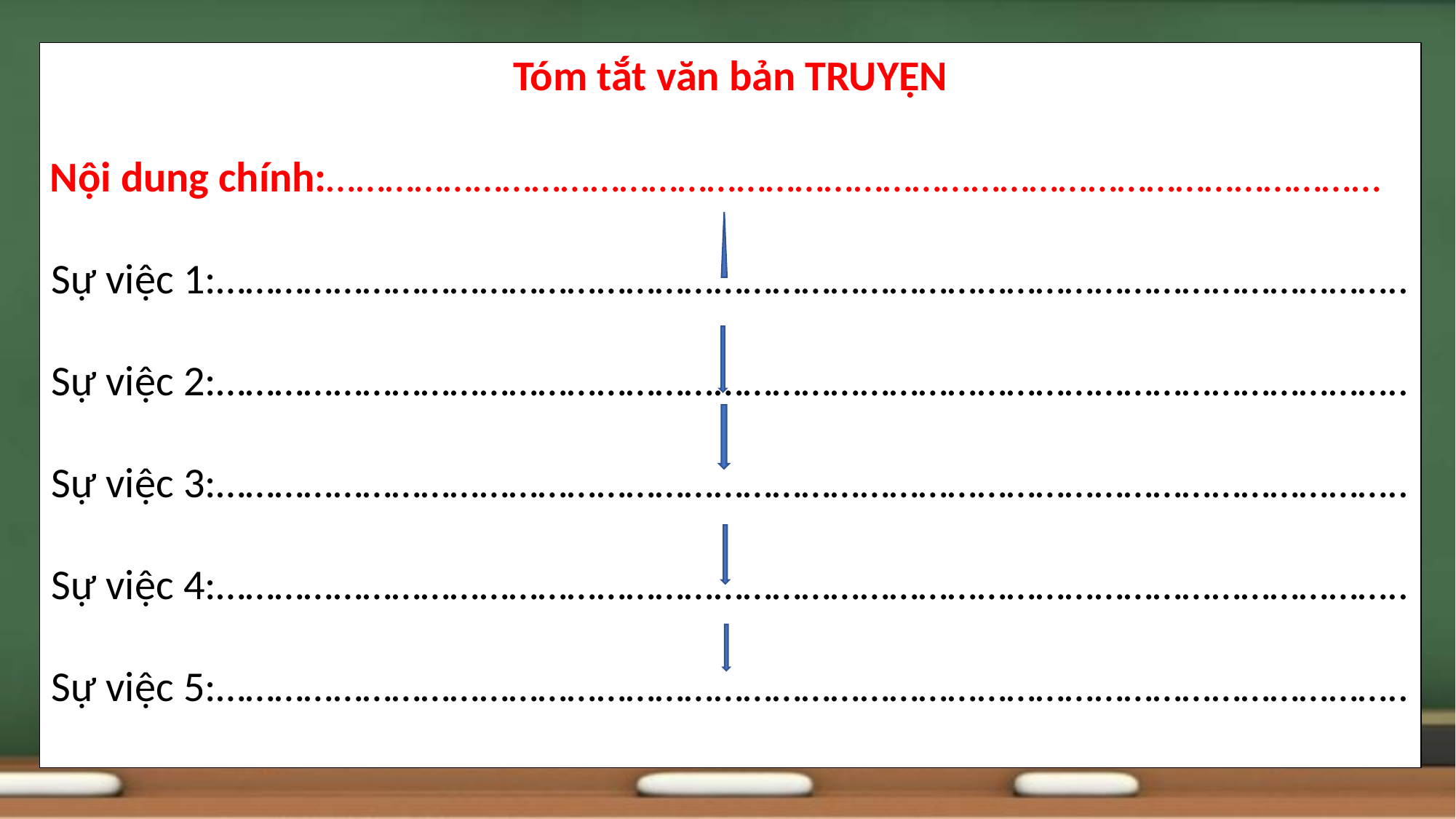

Tóm tắt văn bản TRUYỆN

Nội dung chính:………………………………………………………………………………………………

Sự việc 1:…………………………………………………………………………………………………………..

Sự việc 2:…………………………………………………………………………………………………………..

Sự việc 3:…………………………………………………………………………………………………………..

Sự việc 4:…………………………………………………………………………………………………………..

Sự việc 5:…………………………………………………………………………………………………………..

#